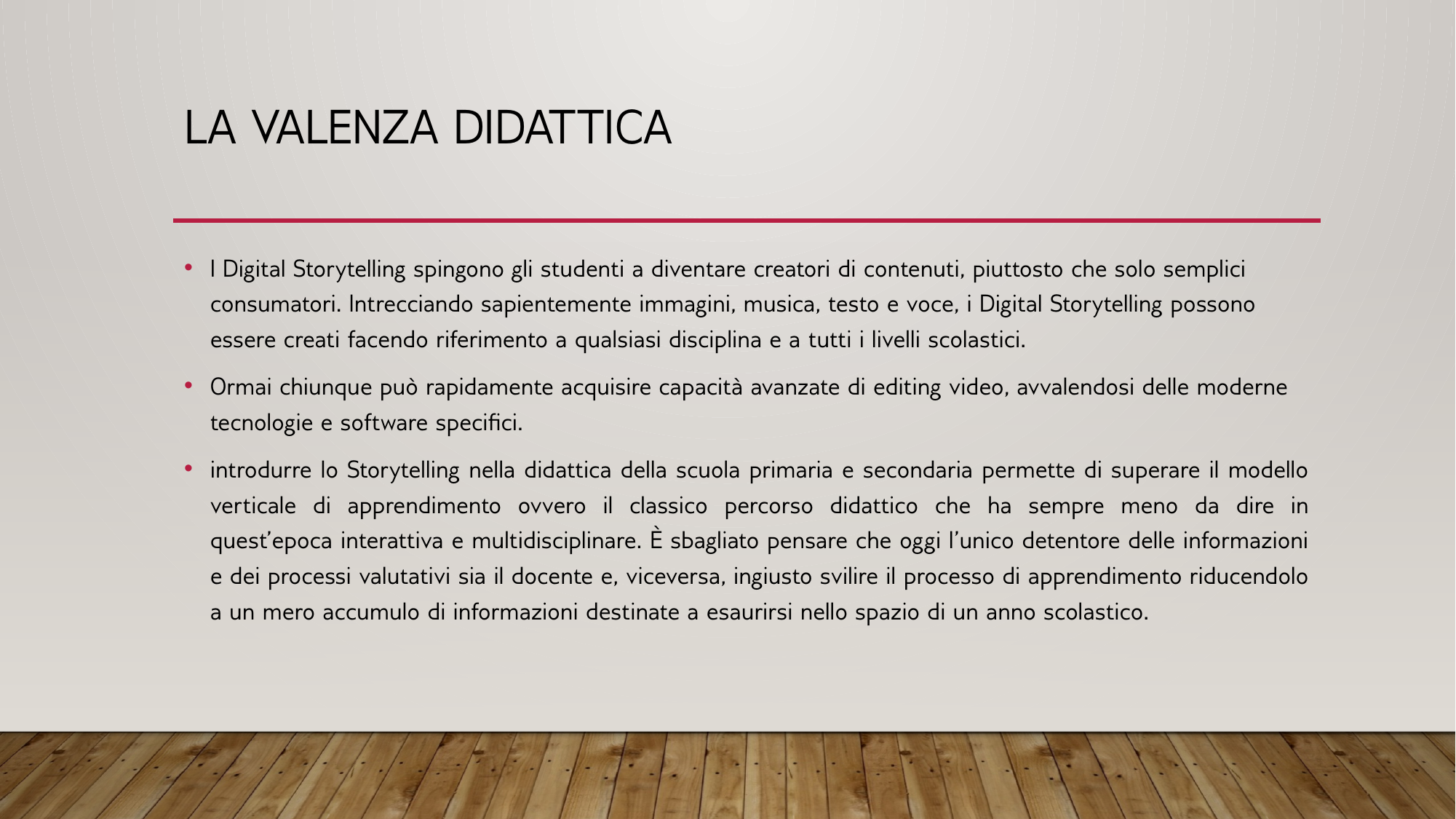

# La valenza didattica
I Digital Storytelling spingono gli studenti a diventare creatori di contenuti, piuttosto che solo semplici consumatori. Intrecciando sapientemente immagini, musica, testo e voce, i Digital Storytelling possono essere creati facendo riferimento a qualsiasi disciplina e a tutti i livelli scolastici.
Ormai chiunque può rapidamente acquisire capacità avanzate di editing video, avvalendosi delle moderne tecnologie e software specifici.
introdurre lo Storytelling nella didattica della scuola primaria e secondaria permette di superare il modello verticale di apprendimento ovvero il classico percorso didattico che ha sempre meno da dire in quest’epoca interattiva e multidisciplinare. È sbagliato pensare che oggi l’unico detentore delle informazioni e dei processi valutativi sia il docente e, viceversa, ingiusto svilire il processo di apprendimento riducendolo a un mero accumulo di informazioni destinate a esaurirsi nello spazio di un anno scolastico.